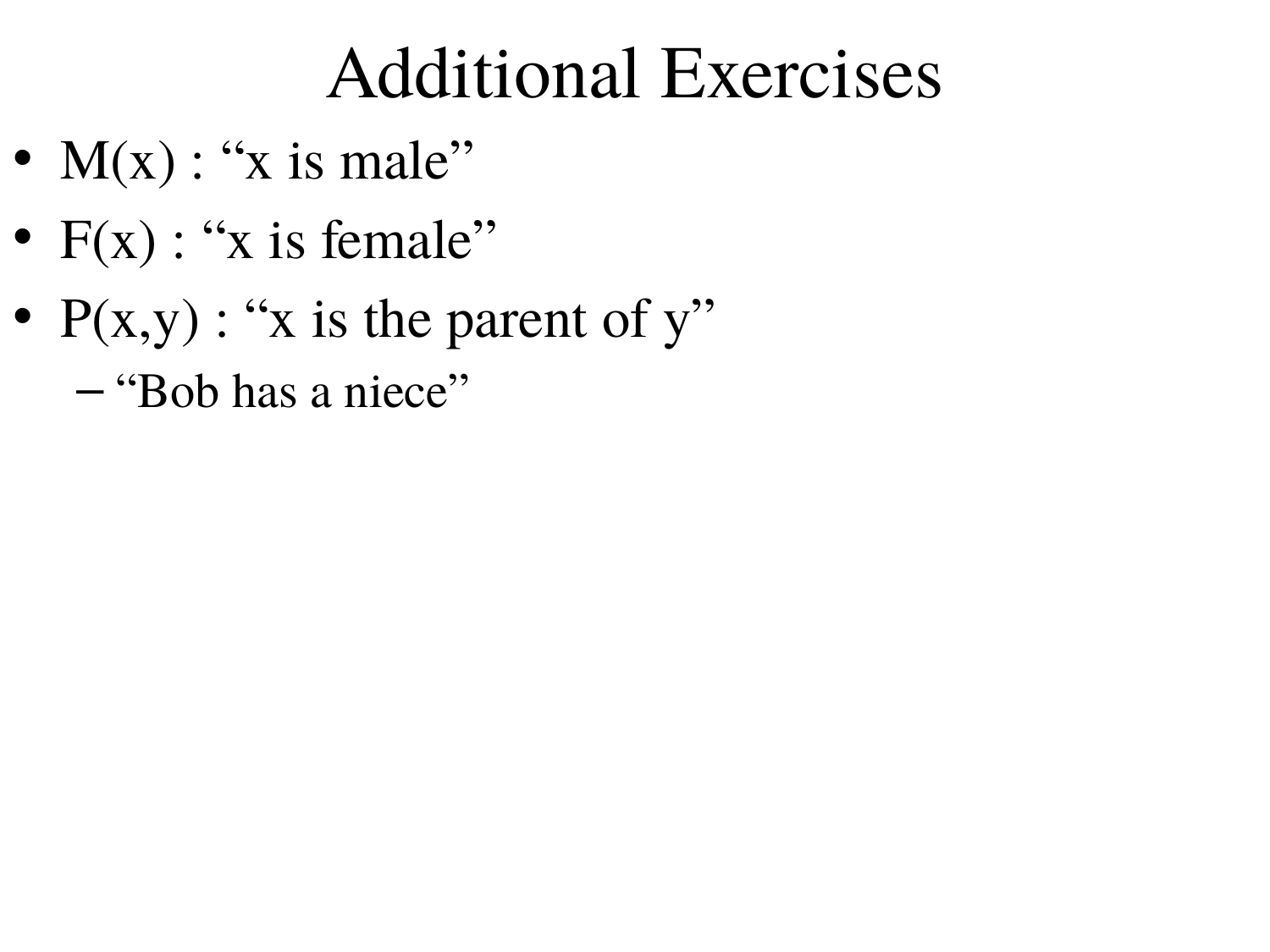

# Additional Exercises
M(x) : “x is male”
F(x) : “x is female”
P(x,y) : “x is the parent of y”
“Bob has a niece”